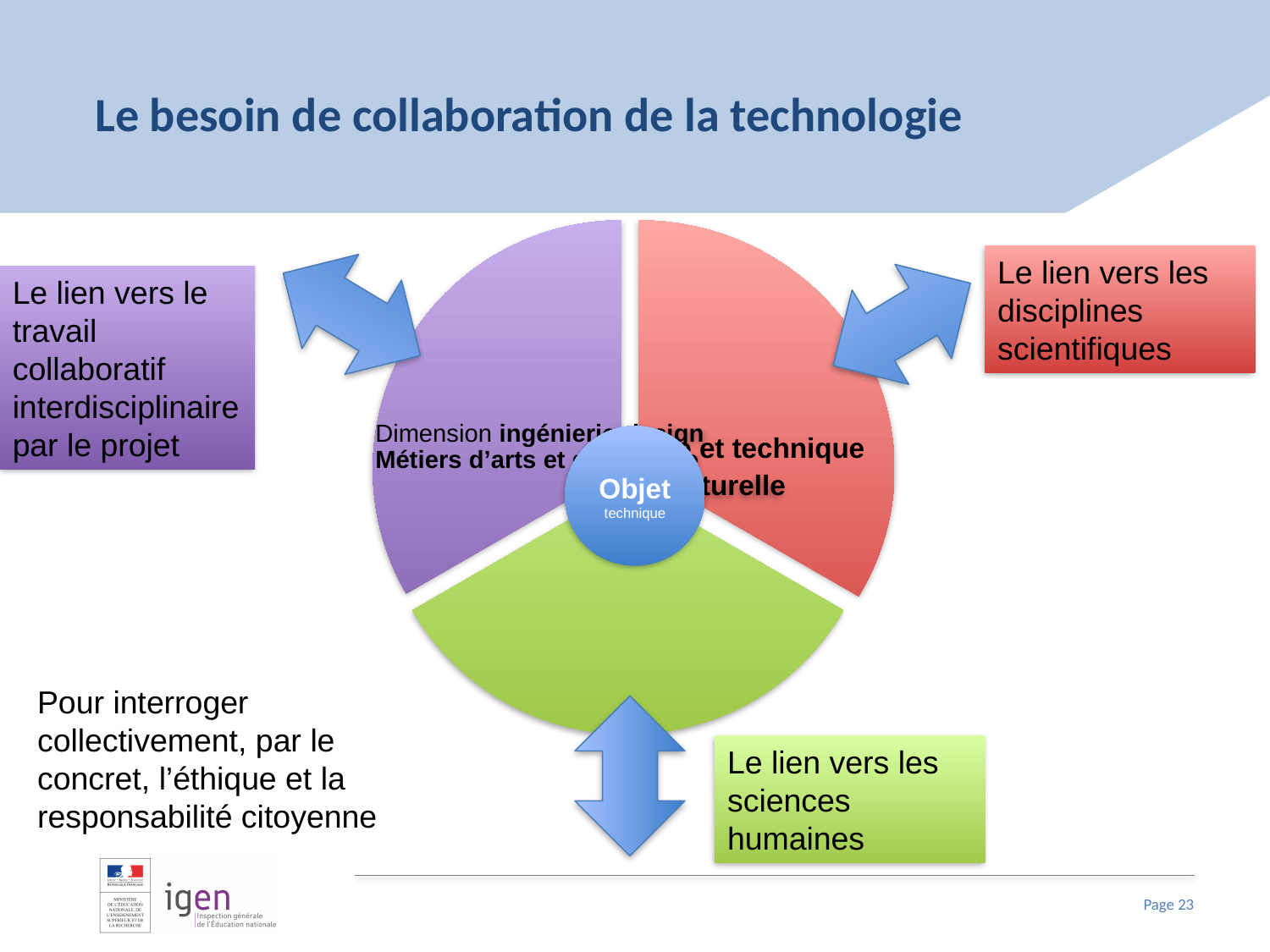

# Le besoin de collaboration de la technologie
Dimension scientifique et technique

Dimension socioculturelle
Dimension ingénierie-design
Métiers d’arts et d’industrie

Le lien vers les disciplines scientifiques

Le lien vers le travail collaboratif interdisciplinaire par le projet

Objet technique
Pour interroger collectivement, par le concret, l’éthique et la responsabilité citoyenne

Le lien vers les sciences humaines